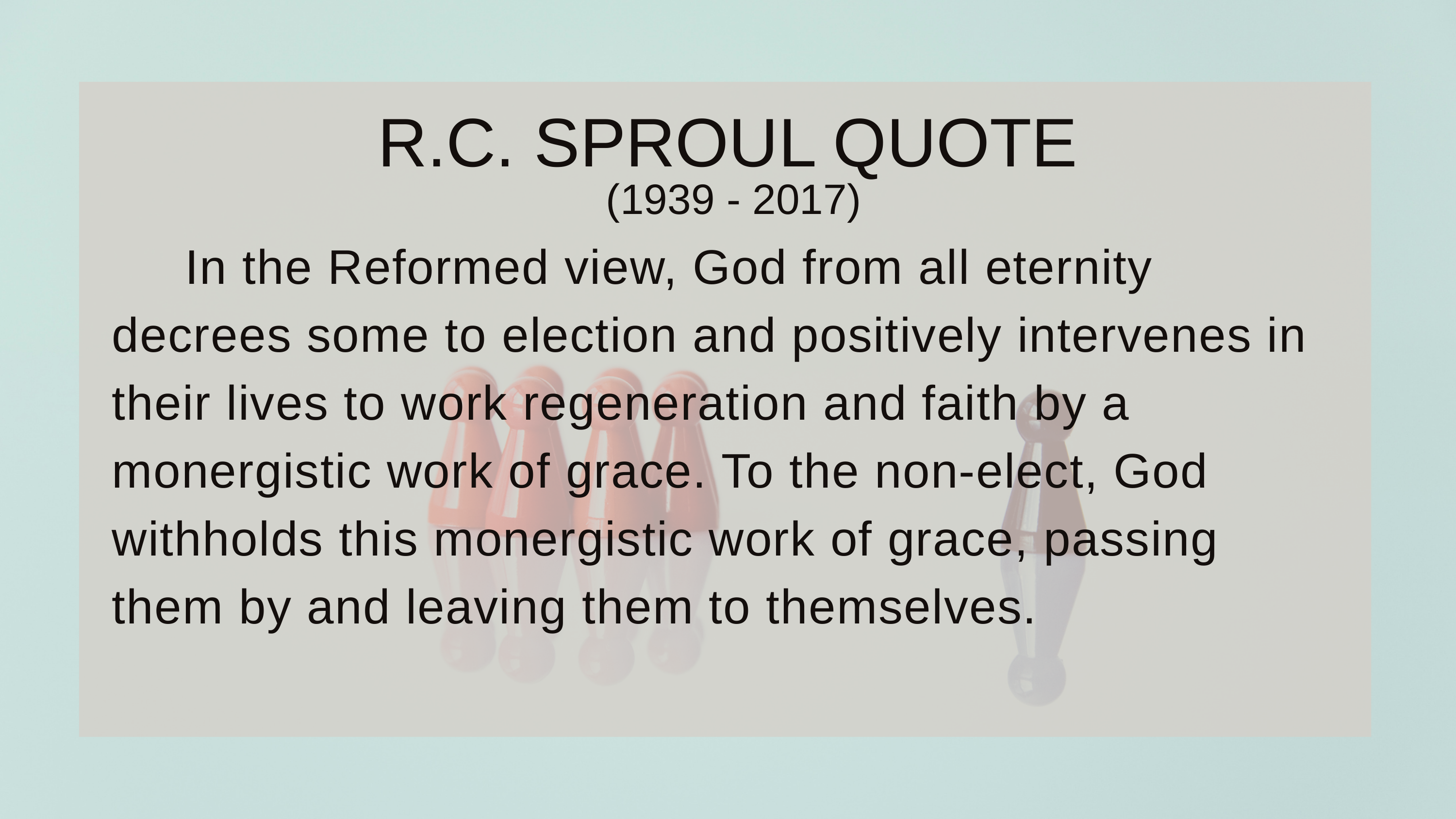

R.C. SPROUL QUOTE
 (1939 - 2017)
     In the Reformed view, God from all eternity decrees some to election and positively intervenes in their lives to work regeneration and faith by a monergistic work of grace. To the non-elect, God withholds this monergistic work of grace, passing them by and leaving them to themselves.